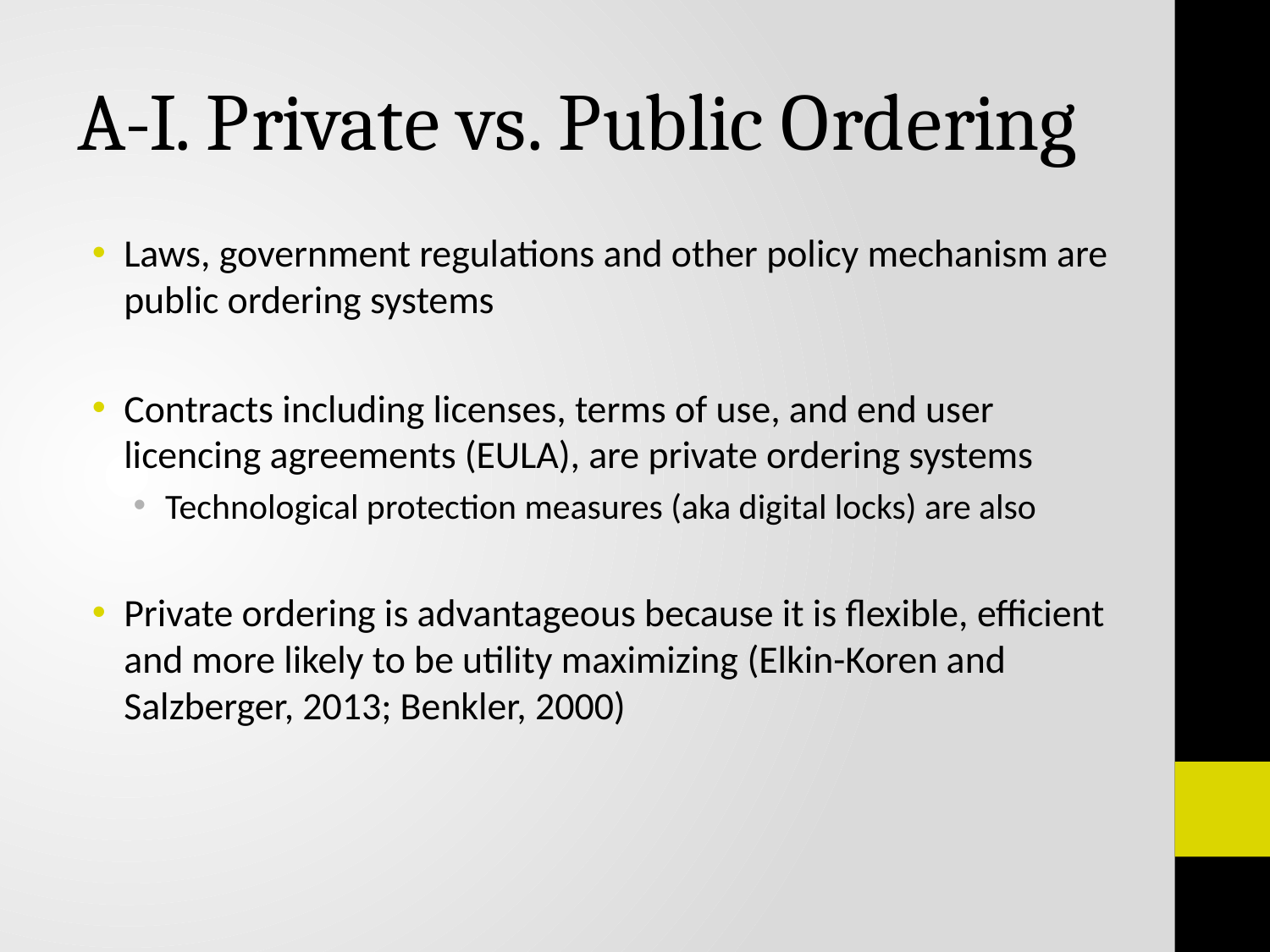

# A-I. Private vs. Public Ordering
Laws, government regulations and other policy mechanism are public ordering systems

Contracts including licenses, terms of use, and end user licencing agreements (EULA), are private ordering systems
Technological protection measures (aka digital locks) are also

Private ordering is advantageous because it is flexible, efficient and more likely to be utility maximizing (Elkin-Koren and Salzberger, 2013; Benkler, 2000)